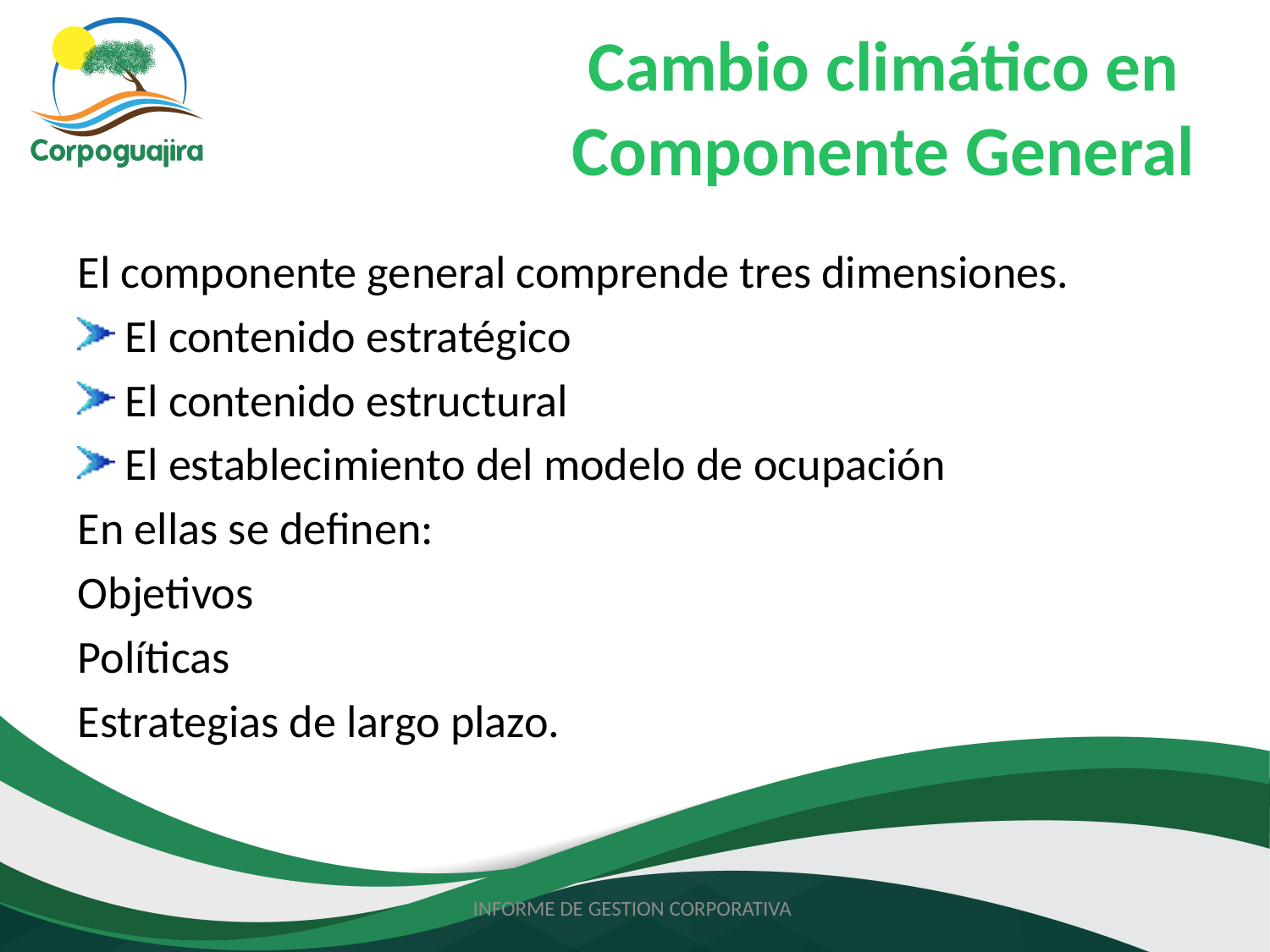

# Cambio climático en Componente General
El componente general comprende tres dimensiones.
El contenido estratégico
El contenido estructural
El establecimiento del modelo de ocupación
En ellas se definen:
Objetivos
Políticas
Estrategias de largo plazo.
INFORME DE GESTION CORPORATIVA